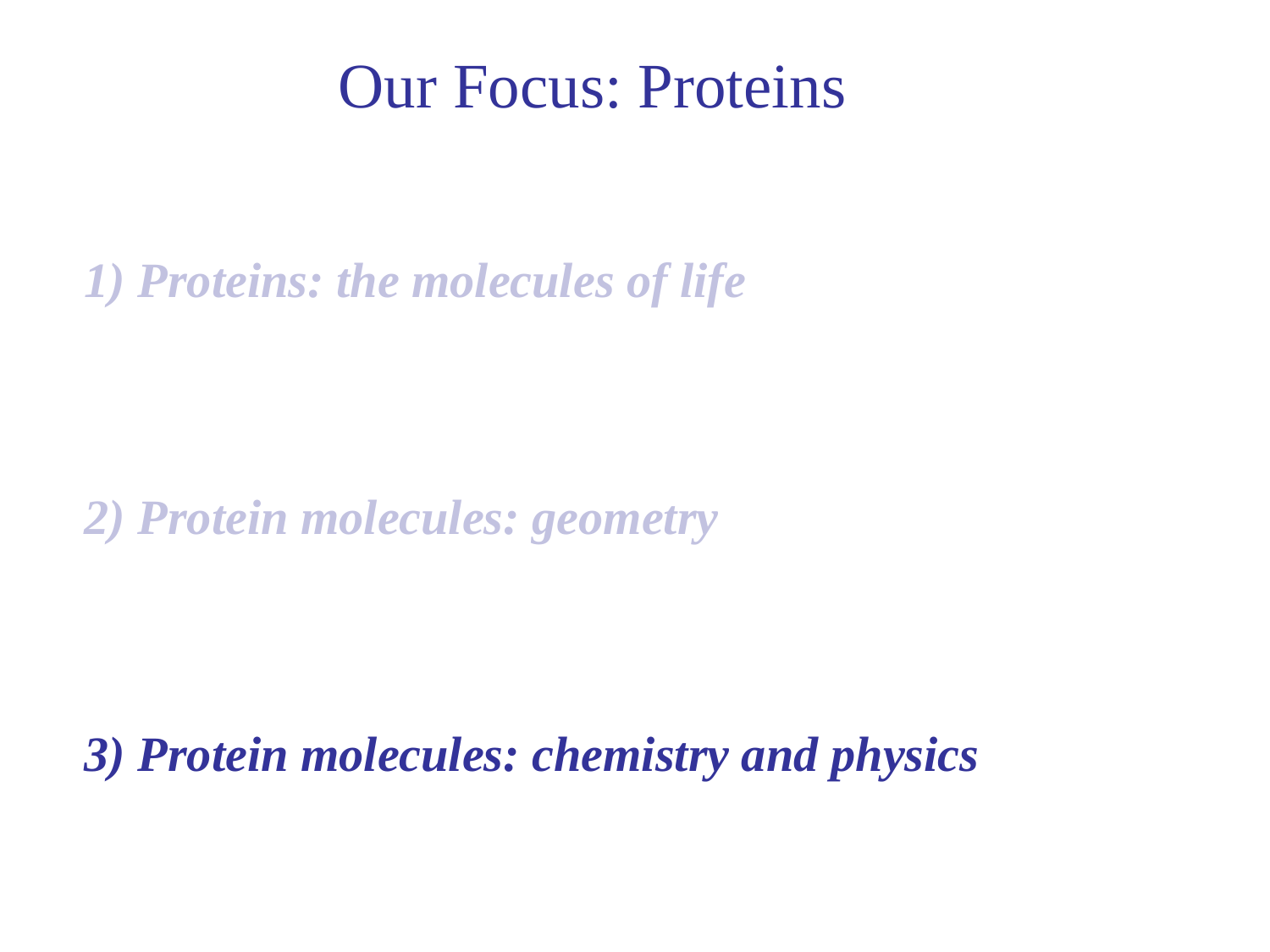

Our Focus: Proteins

1) Proteins: the molecules of life

2) Protein molecules: geometry

3) Protein molecules: chemistry and physics